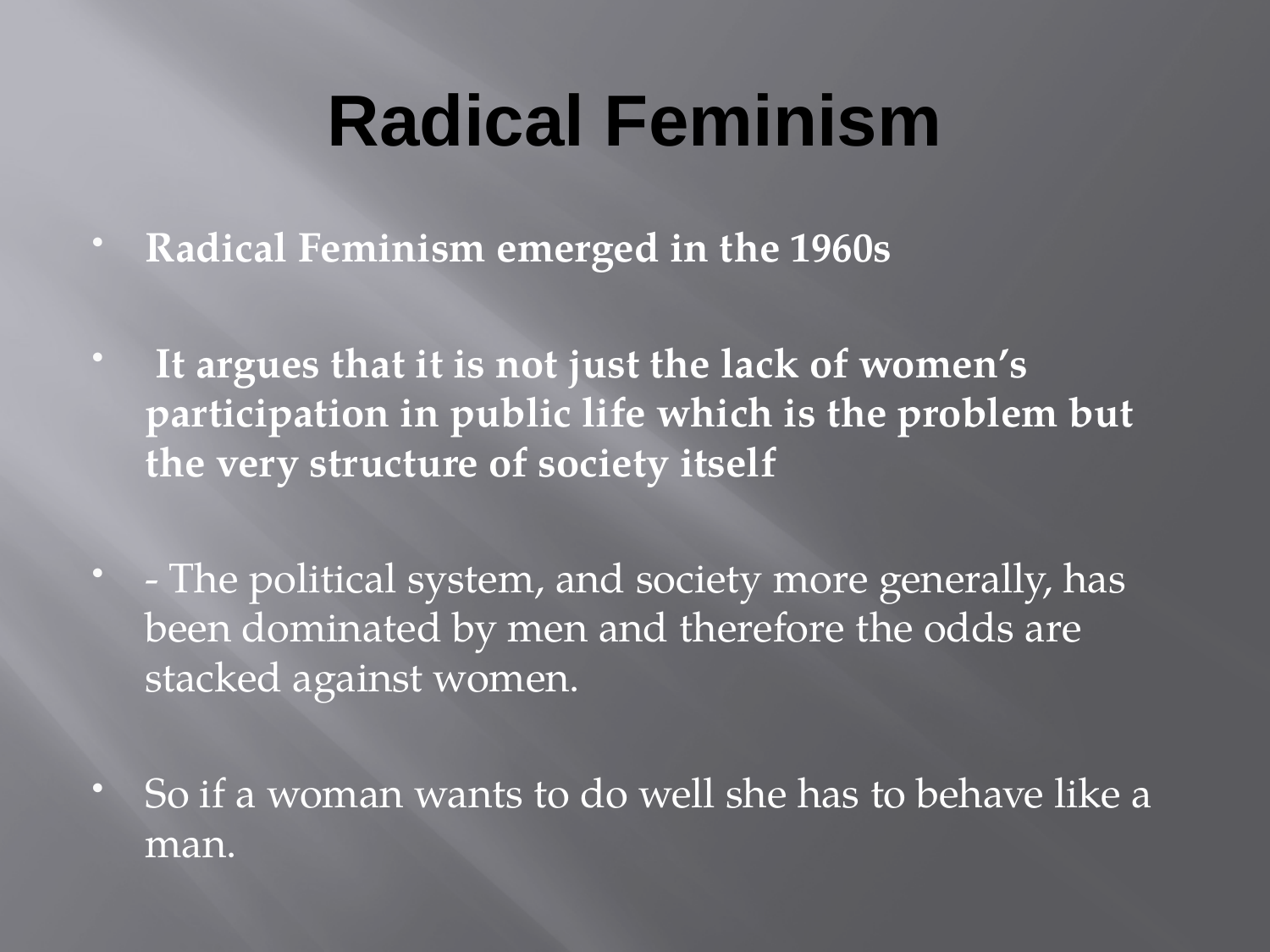

# Radical Feminism

Radical Feminism emerged in the 1960s

 It argues that it is not just the lack of women’s participation in public life which is the problem but the very structure of society itself

- The political system, and society more generally, has been dominated by men and therefore the odds are stacked against women.

So if a woman wants to do well she has to behave like a man.